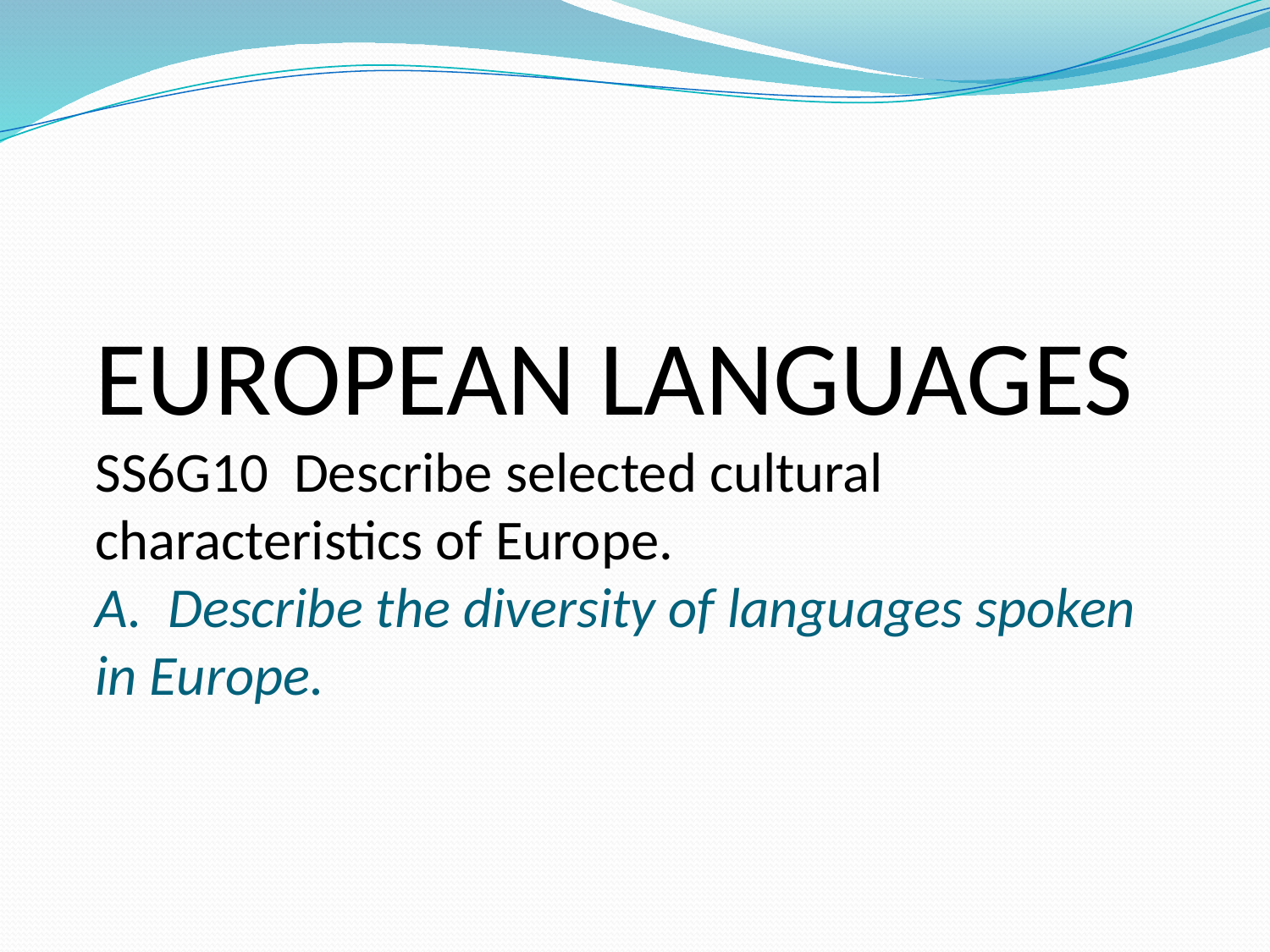

EUROPEAN LANGUAGES
SS6G10  Describe selected cultural characteristics of Europe.
A.  Describe the diversity of languages spoken in Europe.